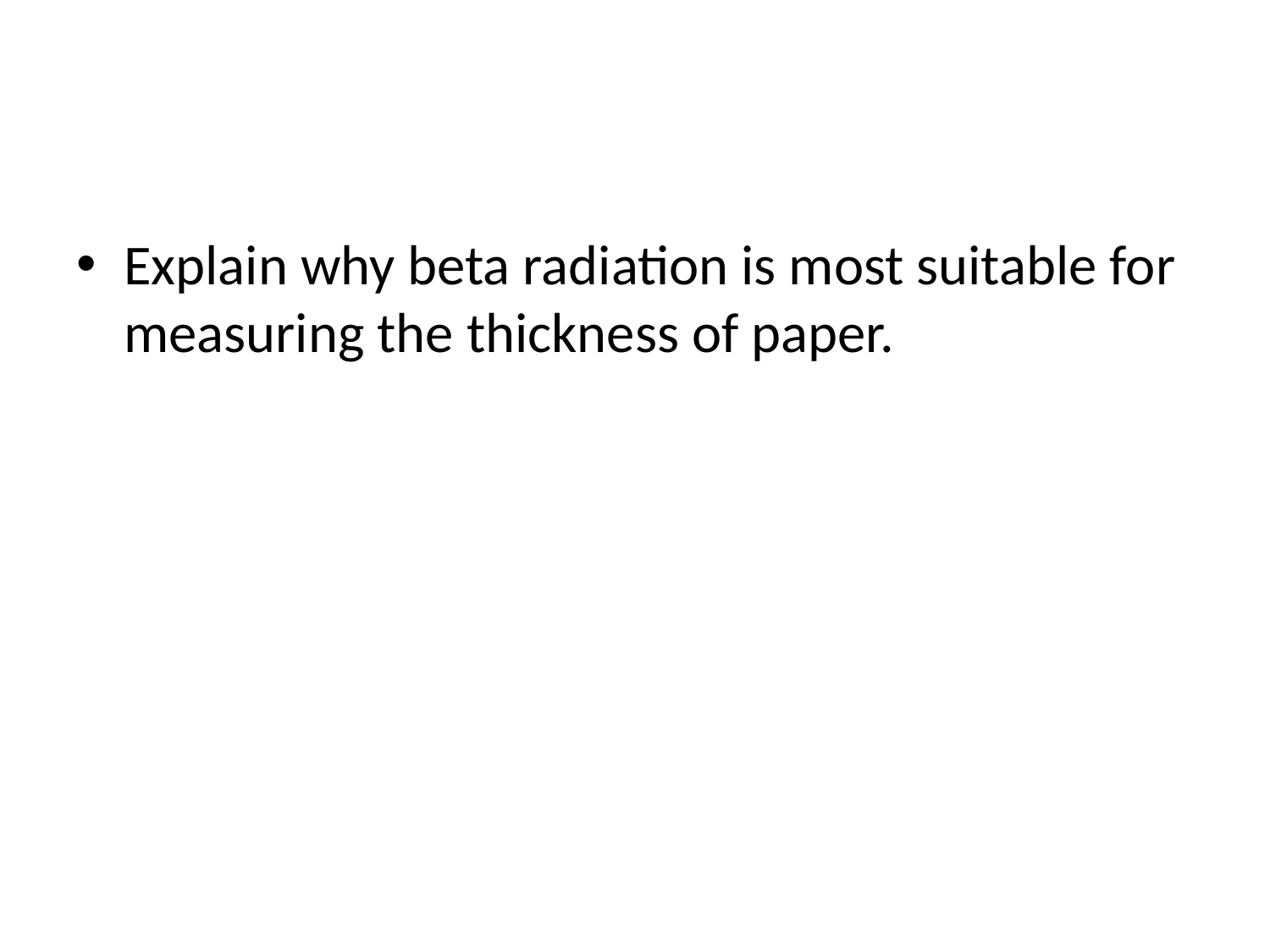

#
Explain why beta radiation is most suitable for measuring the thickness of paper.